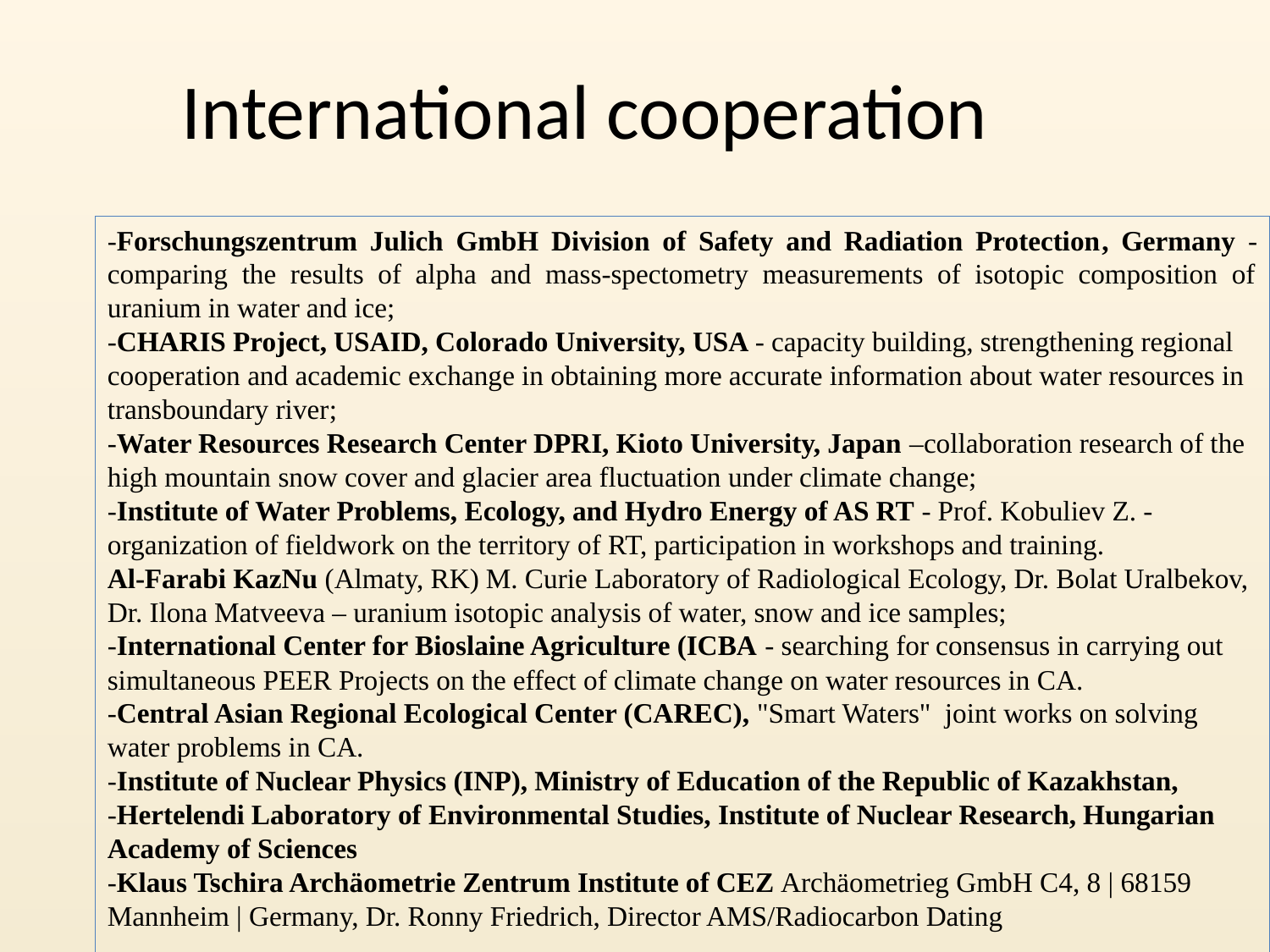

# International cooperation
-Forschungszentrum Julich GmbH Division of Safety and Radiation Protection, Germany - comparing the results of alpha and mass-spectometry measurements of isotopic composition of uranium in water and ice;
-CHARIS Project, USAID, Colorado University, USA - capacity building, strengthening regional cooperation and academic exchange in obtaining more accurate information about water resources in transboundary river;
-Water Resources Research Center DPRI, Kioto University, Japan –collaboration research of the high mountain snow cover and glacier area fluctuation under climate change;
-Institute of Water Problems, Ecology, and Hydro Energy of AS RT - Prof. Kobuliev Z. - organization of fieldwork on the territory of RT, participation in workshops and training.
Al-Farabi KazNu (Almaty, RK) M. Curie Laboratory of Radiological Ecology, Dr. Bolat Uralbekov, Dr. Ilona Matveeva – uranium isotopic analysis of water, snow and ice samples;
-International Center for Bioslaine Agriculture (ICBA - searching for consensus in carrying out simultaneous PEER Projects on the effect of climate change on water resources in CA.
-Central Asian Regional Ecological Center (CAREC), "Smart Waters"  joint works on solving water problems in CA.
-Institute of Nuclear Physics (INP), Ministry of Education of the Republic of Kazakhstan,
-Hertelendi Laboratory of Environmental Studies, Institute of Nuclear Research, Hungarian Academy of Sciences
-Klaus Tschira Archäometrie Zentrum Institute of CEZ Archäometrieg GmbH C4, 8 | 68159 Mannheim | Germany, Dr. Ronny Friedrich, Director AMS/Radiocarbon Dating